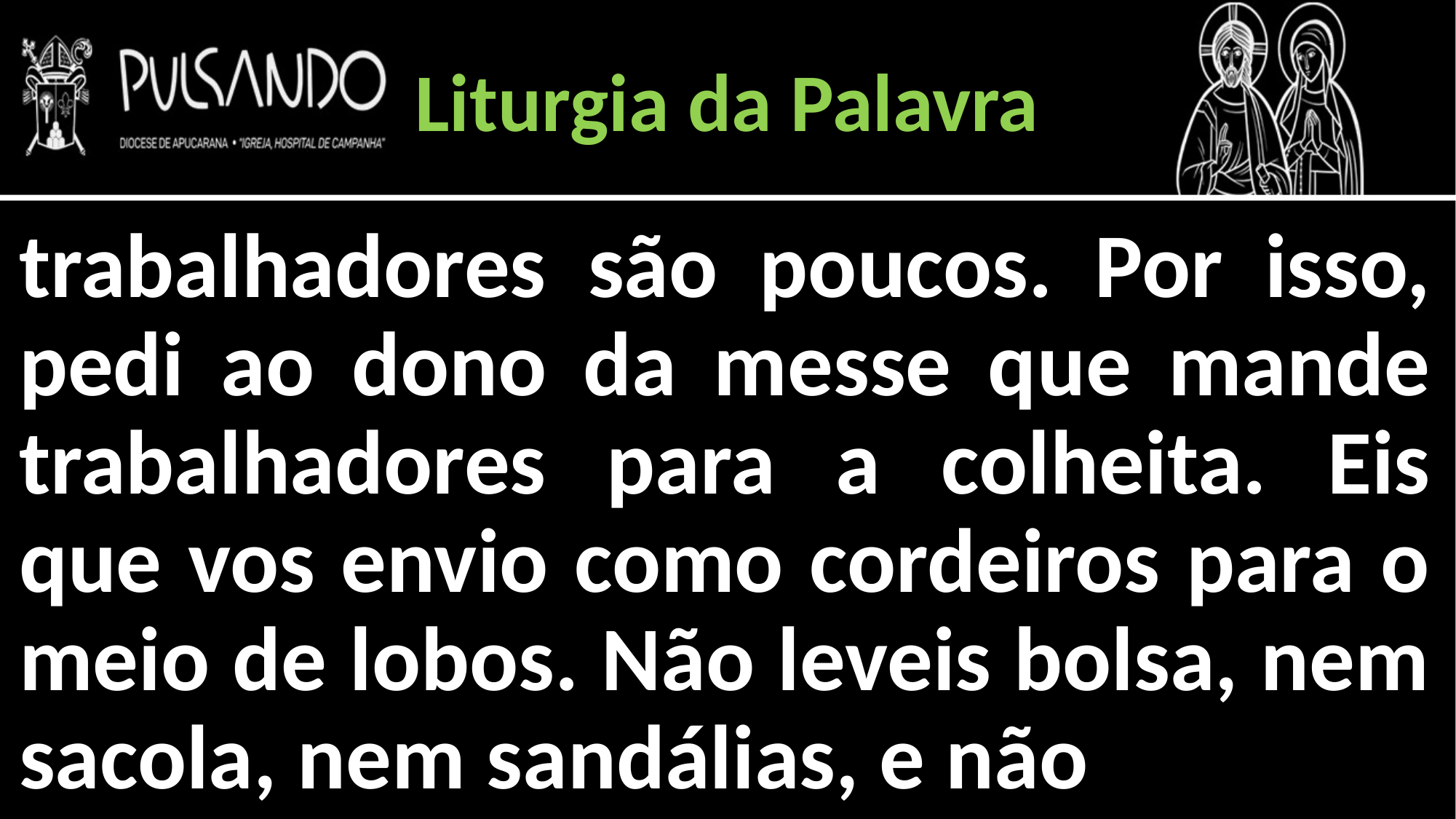

Liturgia da Palavra
trabalhadores são poucos. Por isso, pedi ao dono da messe que mande trabalhadores para a colheita. Eis que vos envio como cordeiros para o meio de lobos. Não leveis bolsa, nem sacola, nem sandálias, e não